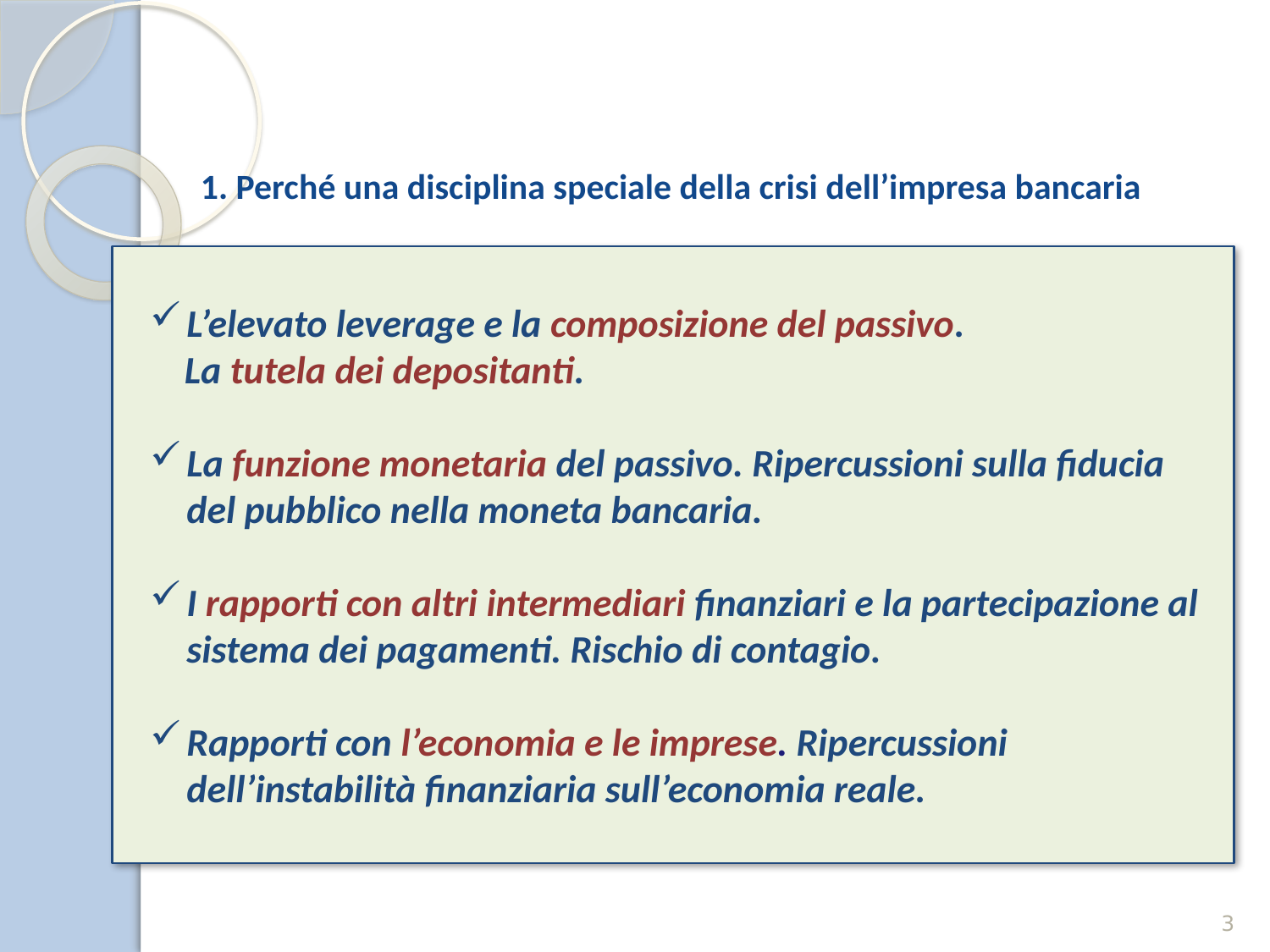

1. Perché una disciplina speciale della crisi dell’impresa bancaria

L’elevato leverage e la composizione del passivo.
    La tutela dei depositanti.

La funzione monetaria del passivo. Ripercussioni sulla fiducia del pubblico nella moneta bancaria.

I rapporti con altri intermediari finanziari e la partecipazione al sistema dei pagamenti. Rischio di contagio.

Rapporti con l’economia e le imprese. Ripercussioni dell’instabilità finanziaria sull’economia reale.

3